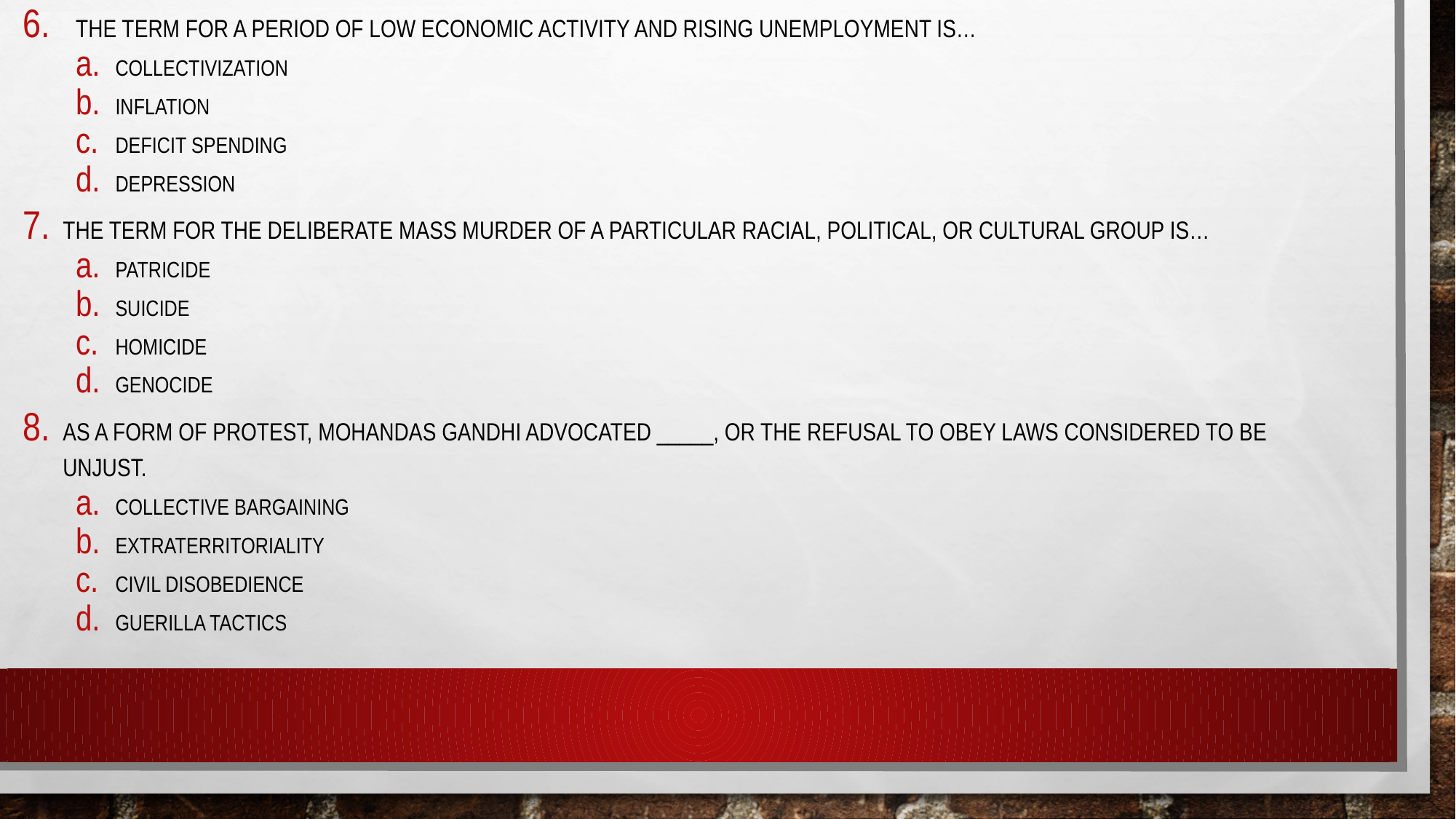

The term for a period of low economic activity and rising unemployment is…
Collectivization
Inflation
Deficit spending
Depression
The term for the deliberate mass murder of a particular racial, political, or cultural group is…
Patricide
Suicide
Homicide
Genocide
As a form of protest, Mohandas Gandhi advocated _____, or the refusal to obey laws considered to be unjust.
Collective bargaining
Extraterritoriality
Civil disobedience
Guerilla tactics